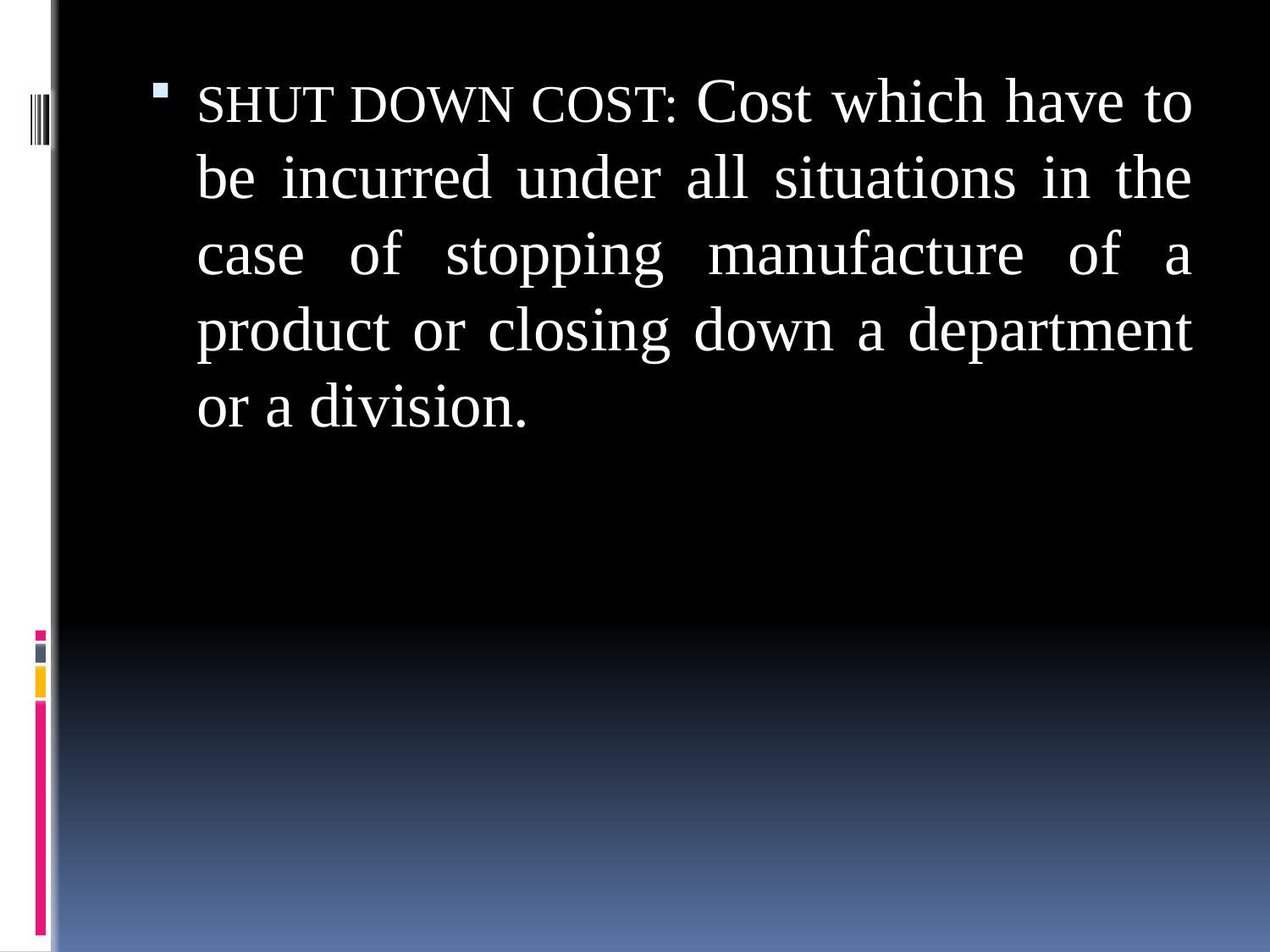

SHUT DOWN COST: Cost which have to be incurred under all situations in the case of stopping manufacture of a product or closing down a department or a division.